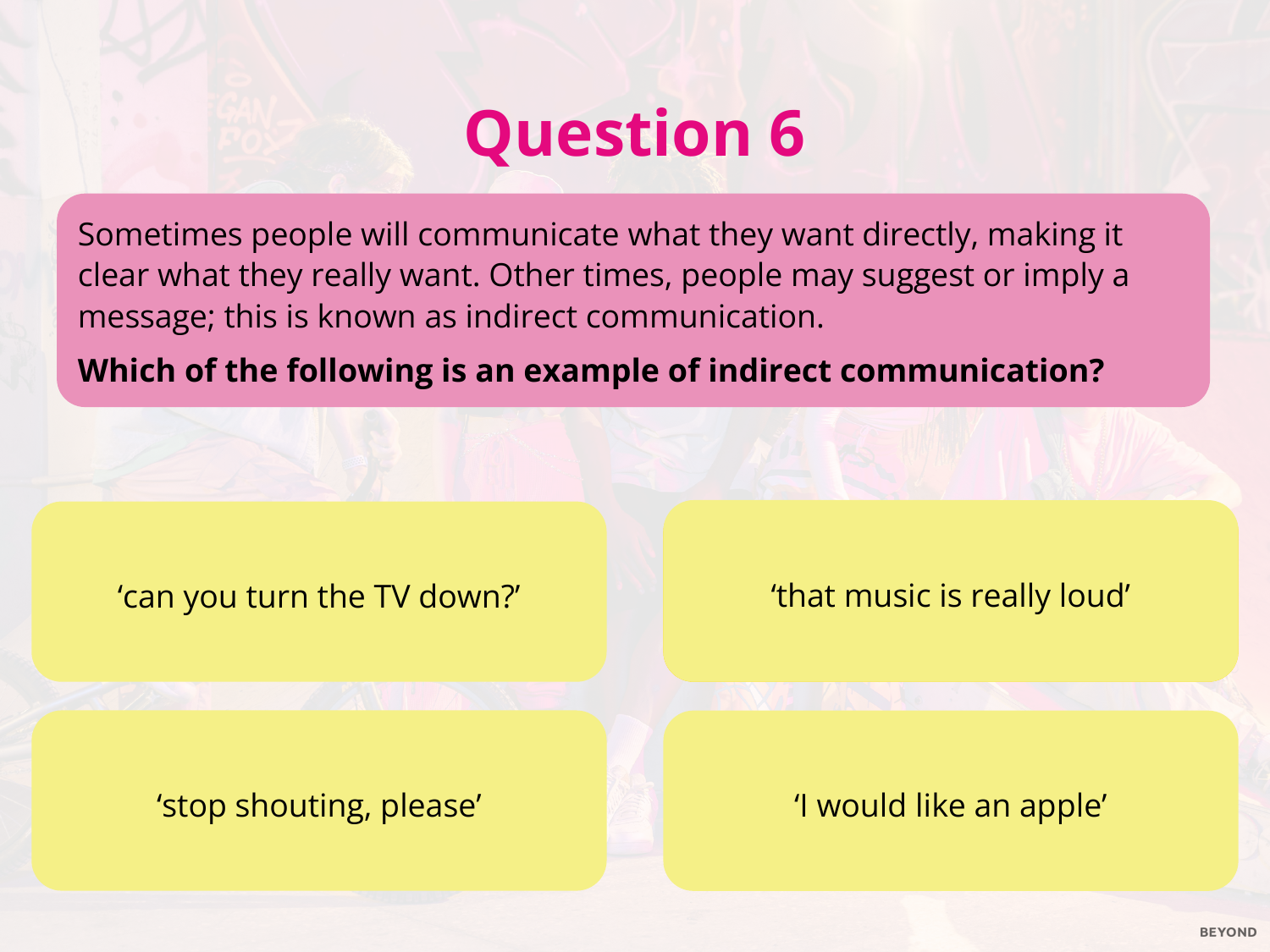

Question 6
Sometimes people will communicate what they want directly, making it clear what they really want. Other times, people may suggest or imply a message; this is known as indirect communication.
Which of the following is an example of indirect communication?
‘that music is really loud’
‘can you turn the TV down?’
‘that music is really loud’
This could indicate that the person is irritated, overwhelmed or dislikes the music.
‘stop shouting, please’
‘I would like an apple’